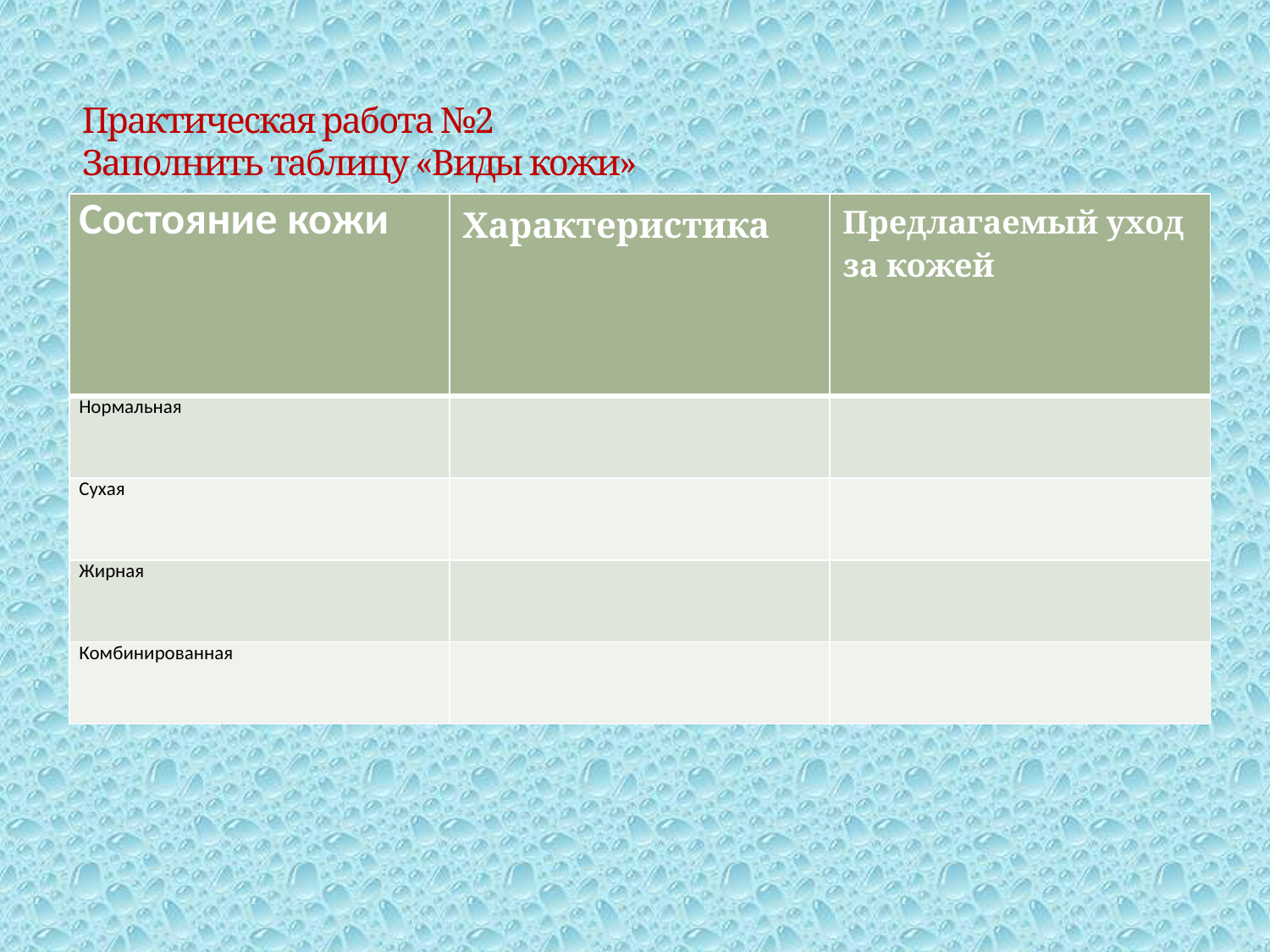

# Практическая работа №2 Заполнить таблицу «Виды кожи»
| Состояние кожи | Характеристика | Предлагаемый уход за кожей |
| --- | --- | --- |
| Нормальная |  |  |
| Сухая |  |  |
| Жирная |  |  |
| Комбинированная |  |  |